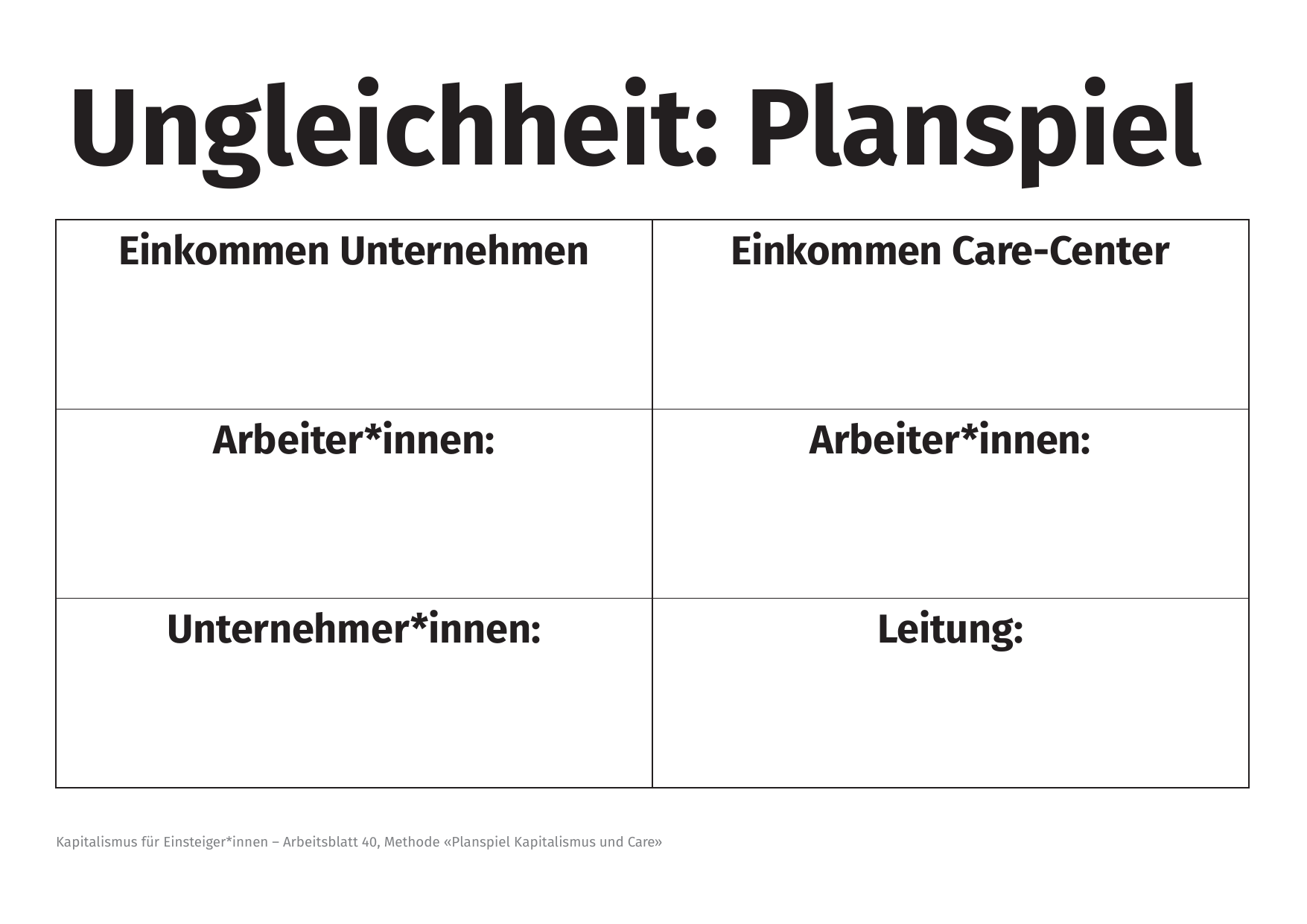

# Ungleichheit: Planspiel
| Einkommen Unternehmen | Einkommen Care-Center |
| --- | --- |
| Arbeiter\*innen: | Arbeiter\*innen: |
| Unternehmer\*innen: | Leitung: |
Kapitalismus für Einsteiger*innen – Arbeitsblatt 40, Methode «Planspiel Kapitalismus und Care»